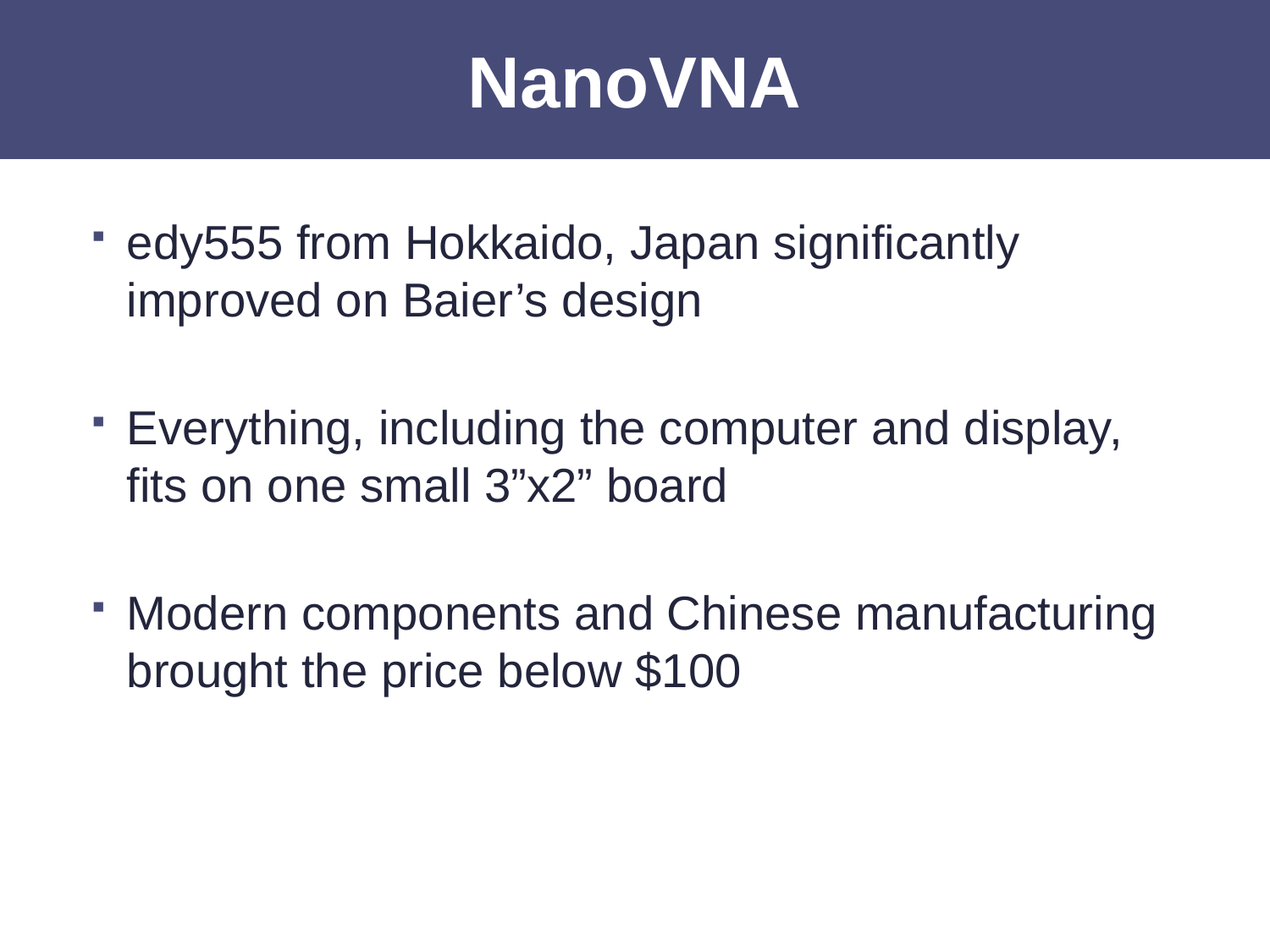

# NanoVNA
edy555 from Hokkaido, Japan significantly improved on Baier’s design

Everything, including the computer and display, fits on one small 3”x2” board

Modern components and Chinese manufacturing brought the price below $100